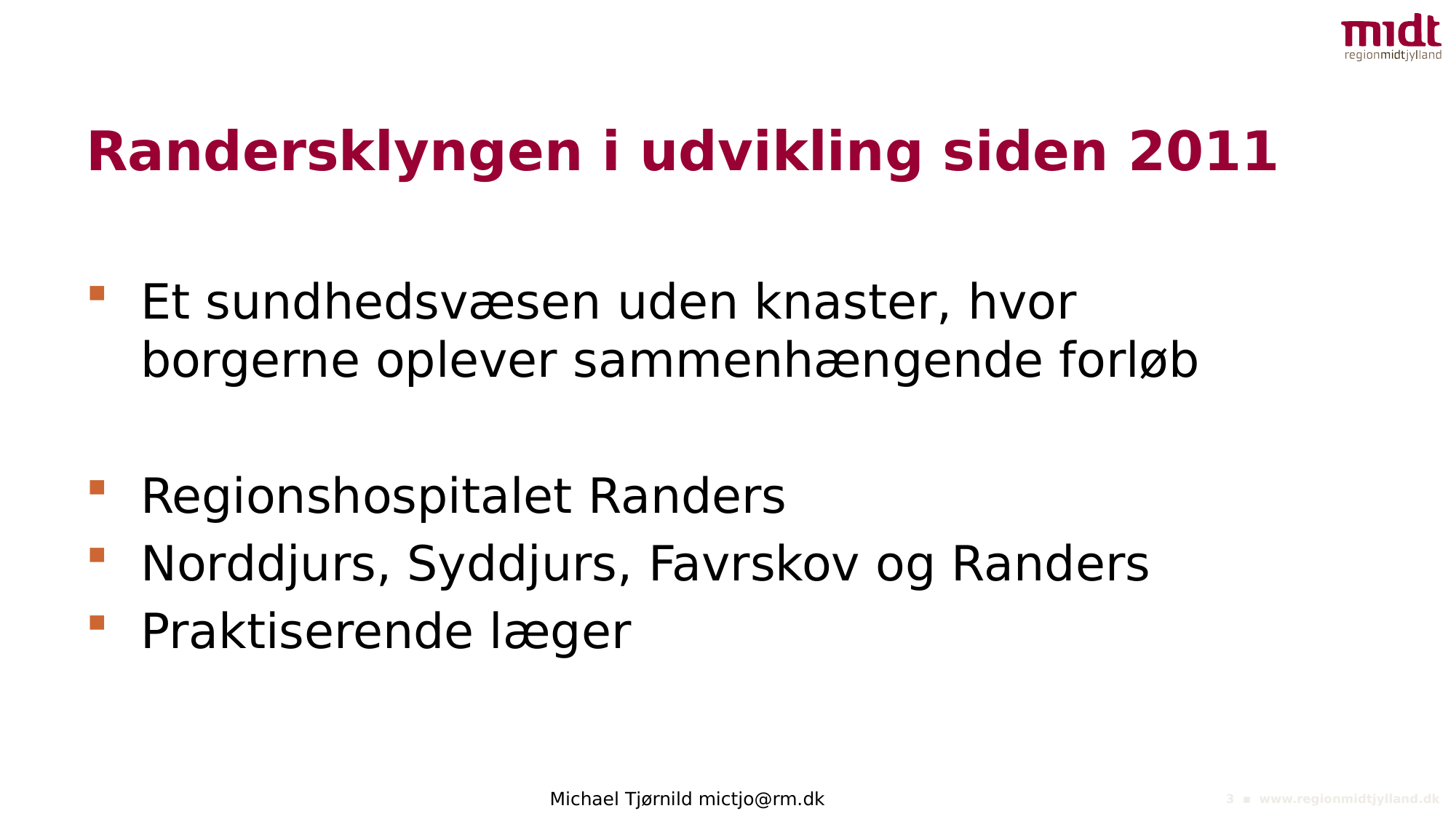

# Randersklyngen i udvikling siden 2011
Et sundhedsvæsen uden knaster, hvor borgerne oplever sammenhængende forløb

Regionshospitalet Randers
Norddjurs, Syddjurs, Favrskov og Randers
Praktiserende læger